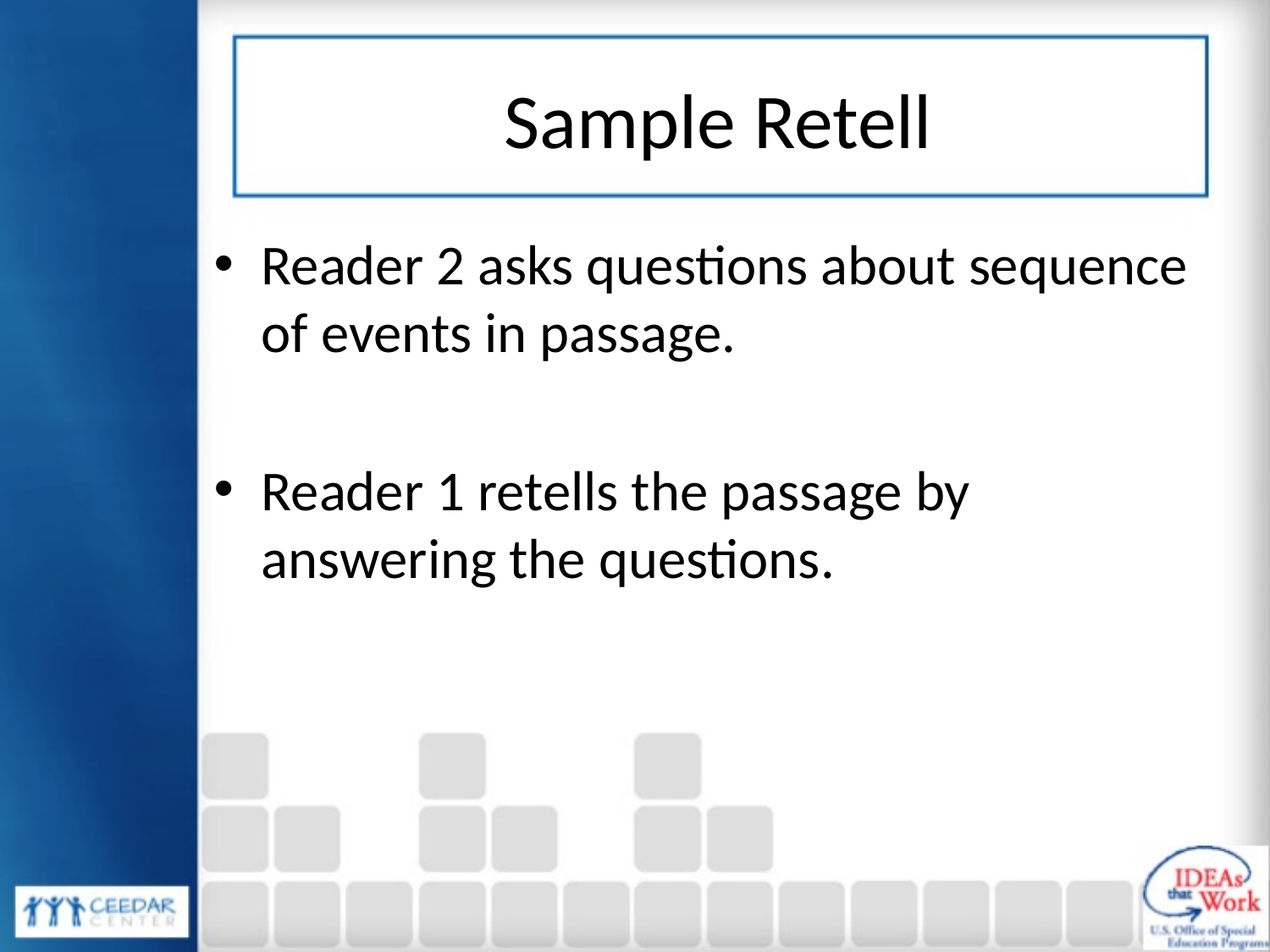

# Sample Retell
Reader 2 asks questions about sequence of events in passage.

Reader 1 retells the passage by answering the questions.